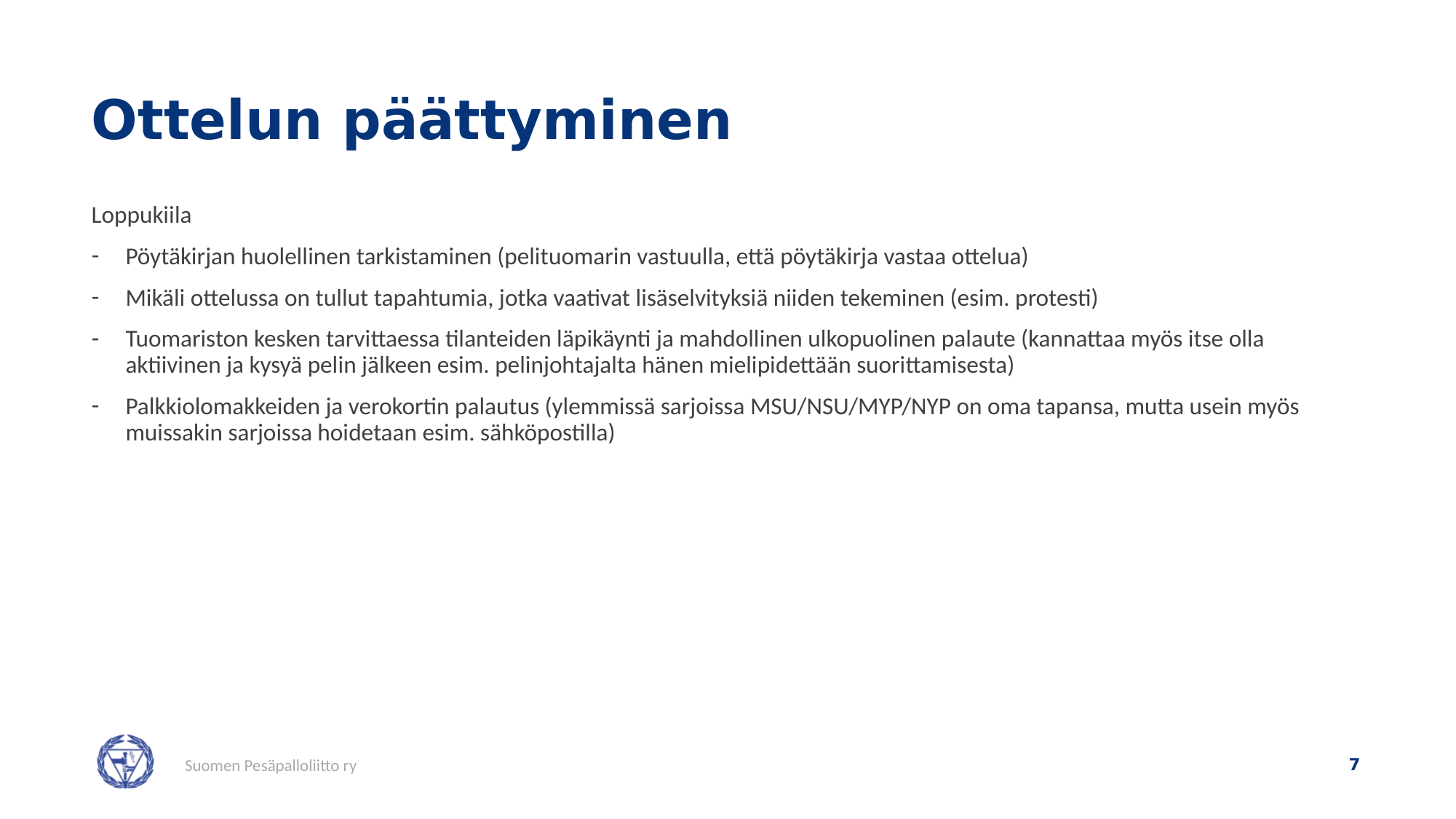

# Ottelun päättyminen
Loppukiila
Pöytäkirjan huolellinen tarkistaminen (pelituomarin vastuulla, että pöytäkirja vastaa ottelua)
Mikäli ottelussa on tullut tapahtumia, jotka vaativat lisäselvityksiä niiden tekeminen (esim. protesti)
Tuomariston kesken tarvittaessa tilanteiden läpikäynti ja mahdollinen ulkopuolinen palaute (kannattaa myös itse olla aktiivinen ja kysyä pelin jälkeen esim. pelinjohtajalta hänen mielipidettään suorittamisesta)
Palkkiolomakkeiden ja verokortin palautus (ylemmissä sarjoissa MSU/NSU/MYP/NYP on oma tapansa, mutta usein myös muissakin sarjoissa hoidetaan esim. sähköpostilla)

7